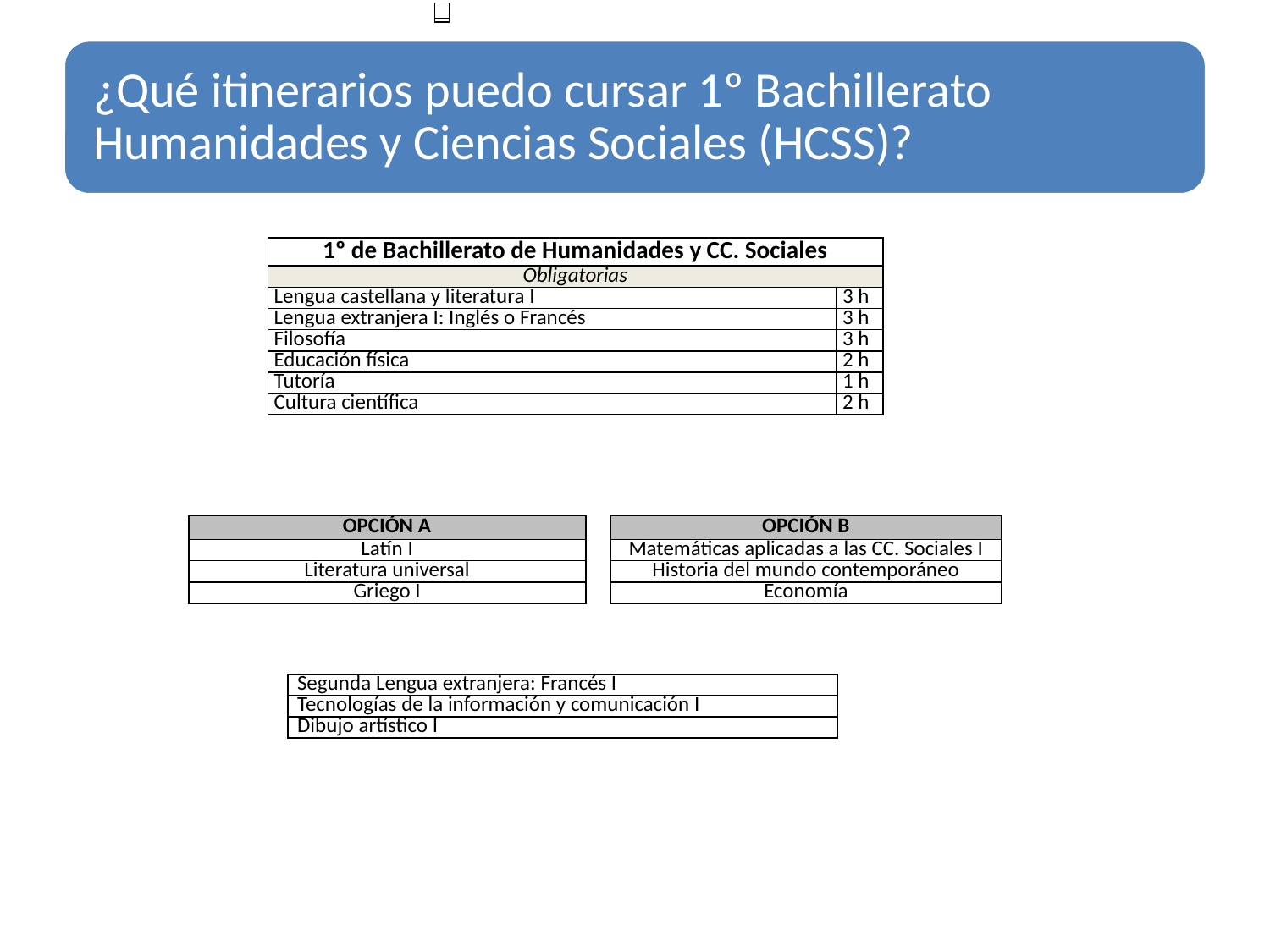

¿Qué itinerarios puedo cursar 1º Bachillerato Humanidades y Ciencias Sociales (HCSS)?
| 1º de Bachillerato de Humanidades y CC. Sociales |  |
| --- | --- |
| Obligatorias |  |
| Lengua castellana y literatura I | 3 h |
| Lengua extranjera I: Inglés o Francés | 3 h |
| Filosofía | 3 h |
| Educación física | 2 h |
| Tutoría | 1 h |
| Cultura científica | 2 h |
| OPCIÓN A |  | OPCIÓN B |
| --- | --- | --- |
| Latín I |  | Matemáticas aplicadas a las CC. Sociales I |
| Literatura universal |  | Historia del mundo contemporáneo |
| Griego I |  | Economía |
| Segunda Lengua extranjera: Francés I |
| --- |
| Tecnologías de la información y comunicación I |
| Dibujo artístico I |